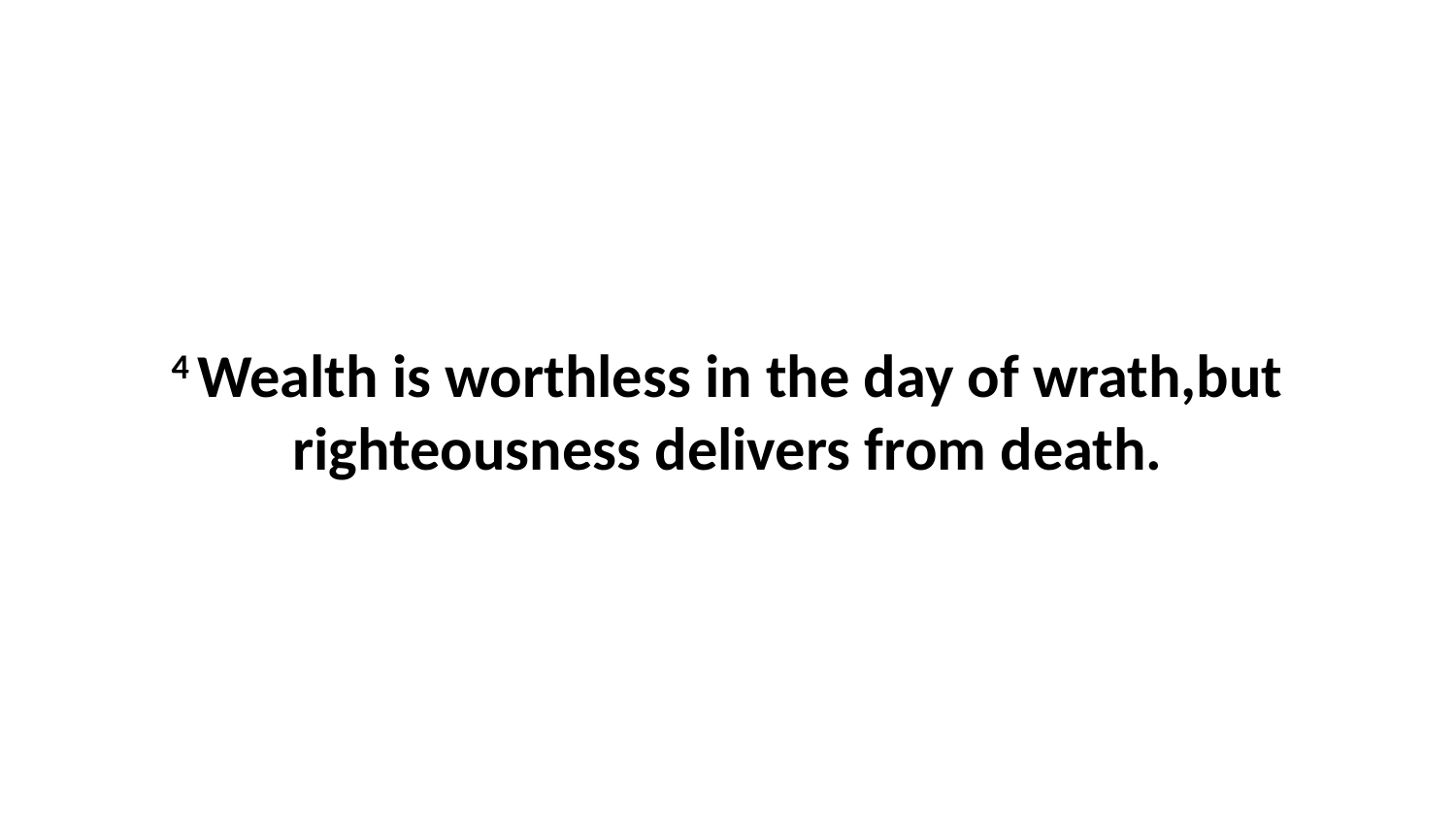

4 Wealth is worthless in the day of wrath,but righteousness delivers from death.